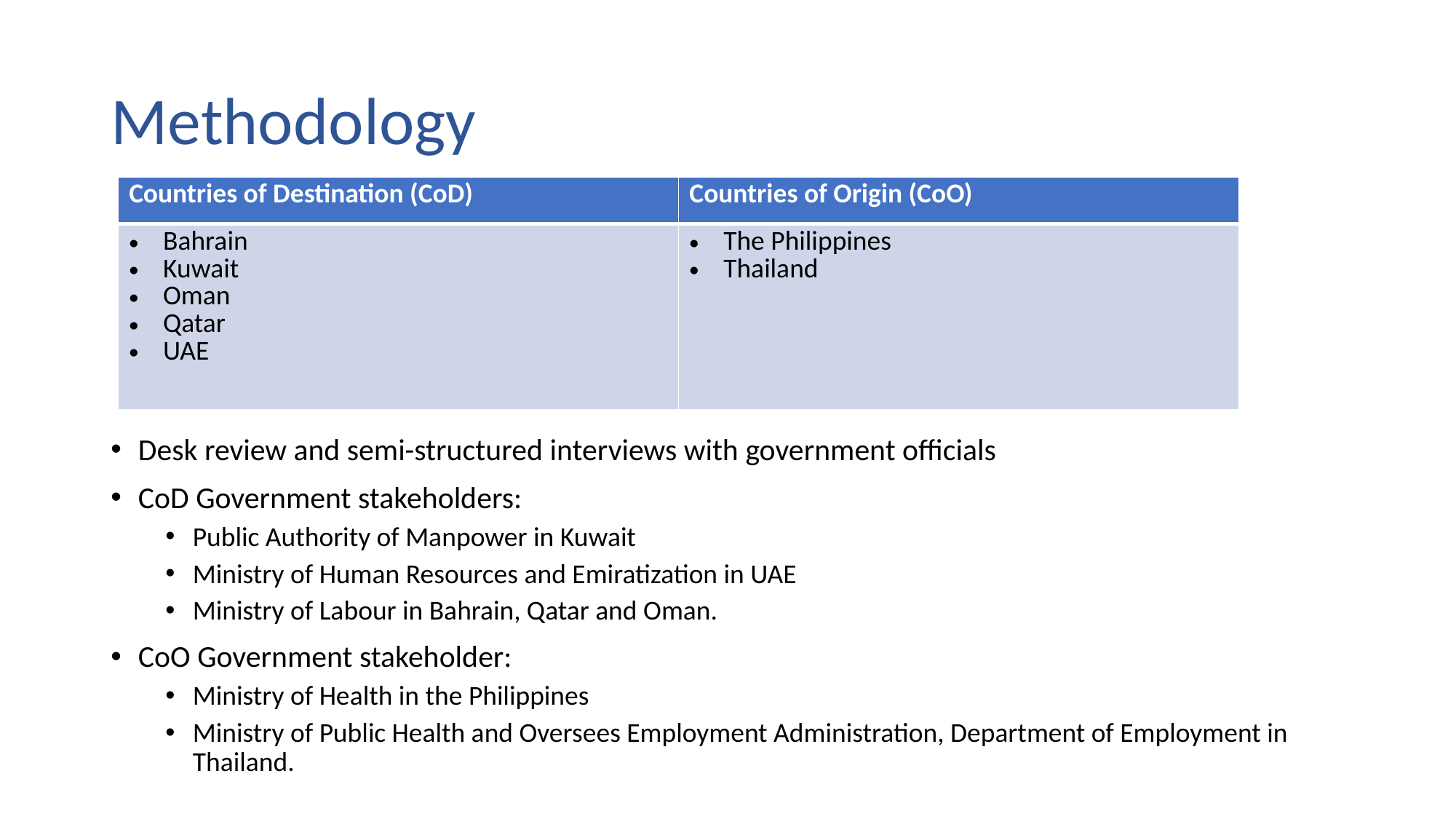

# Methodology
| Countries of Destination (CoD) | Countries of Origin (CoO) |
| --- | --- |
| Bahrain Kuwait Oman Qatar UAE | The Philippines Thailand |
Desk review and semi-structured interviews with government officials
CoD Government stakeholders:
Public Authority of Manpower in Kuwait
Ministry of Human Resources and Emiratization in UAE
Ministry of Labour in Bahrain, Qatar and Oman.
CoO Government stakeholder:
Ministry of Health in the Philippines
Ministry of Public Health and Oversees Employment Administration, Department of Employment in Thailand.